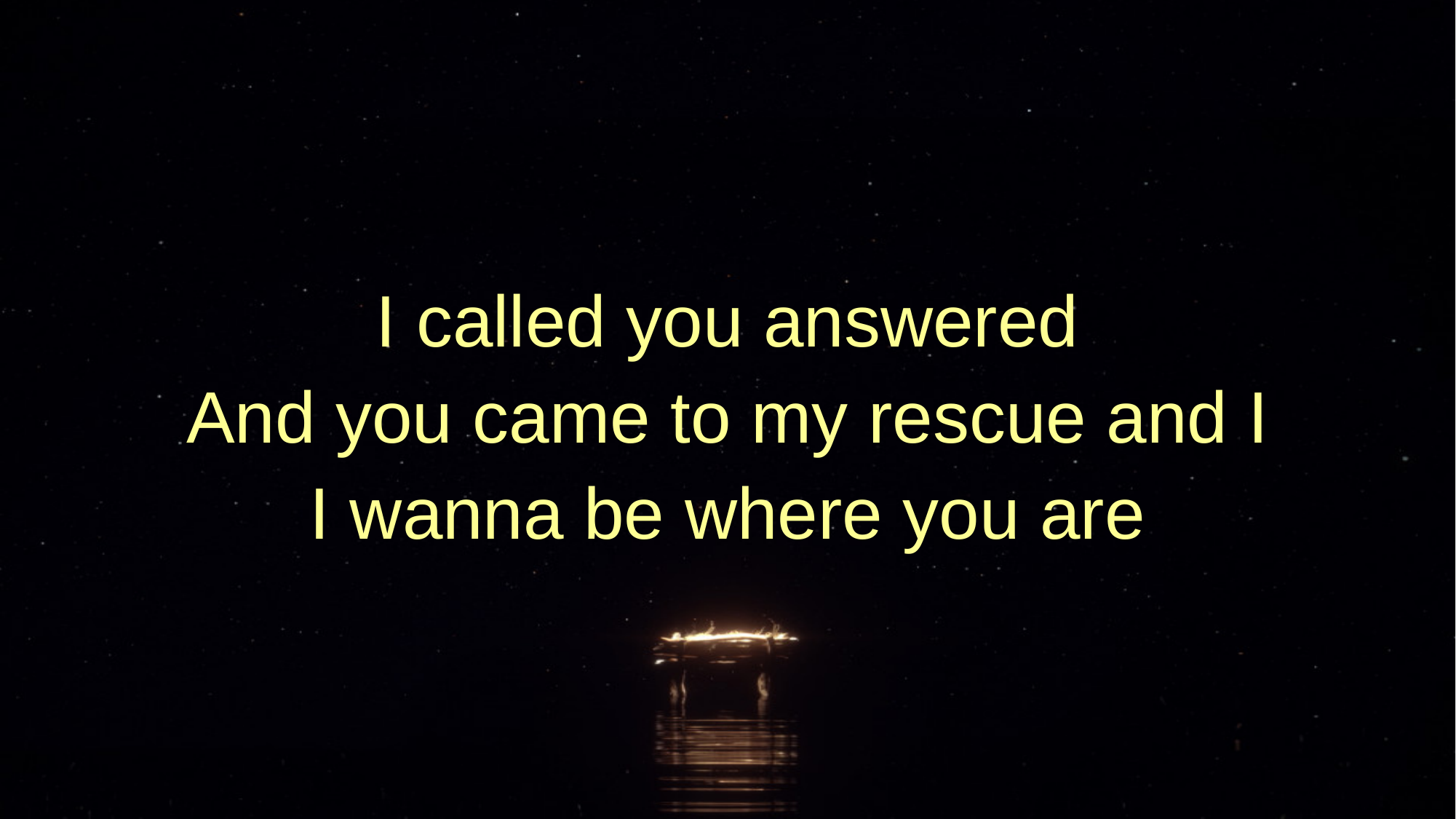

I called you answered
And you came to my rescue and I
I wanna be where you are